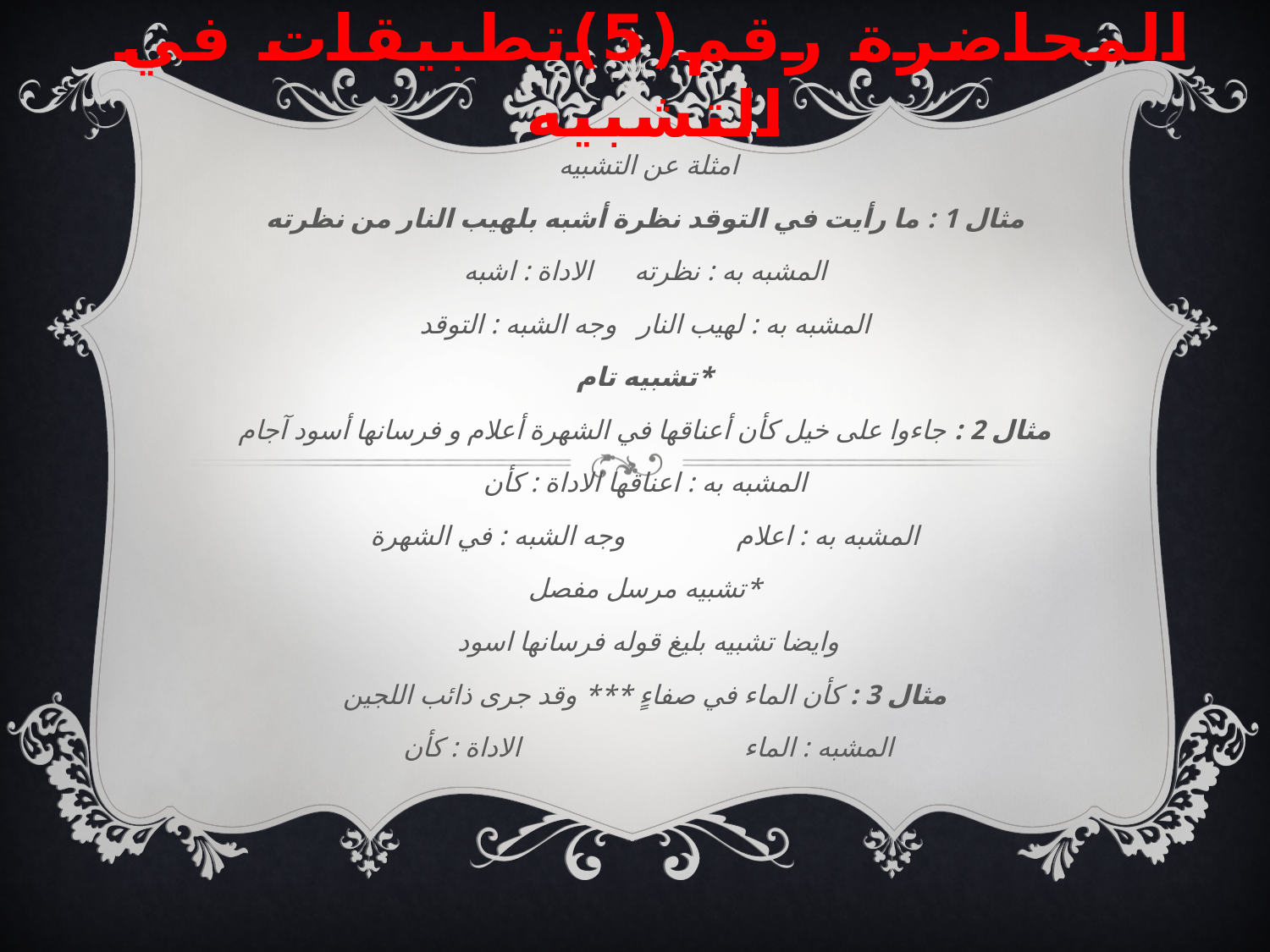

# المحاضرة رقم(5)تطبيقات في التشبيه
امثلة عن التشبيه
مثال 1 : ما رأيت في التوقد نظرة أشبه بلهيب النار من نظرته
المشبه به : نظرته      الاداة : اشبه
المشبه به : لهيب النار   	وجه الشبه : التوقد
*تشبيه تام
مثال 2 : جاءوا على خيل كأن أعناقها في الشهرة أعلام و فرسانها أسود آجام
المشبه به : اعناقها 	الاداة : كأن
المشبه به : اعلام                وجه الشبه : في الشهرة
*تشبيه مرسل مفصل
وايضا تشبيه بليغ قوله فرسانها اسود
مثال 3 : كأن الماء في صفاءٍ *** وقد جرى ذائب اللجين
المشبه : الماء                                الاداة : كأن